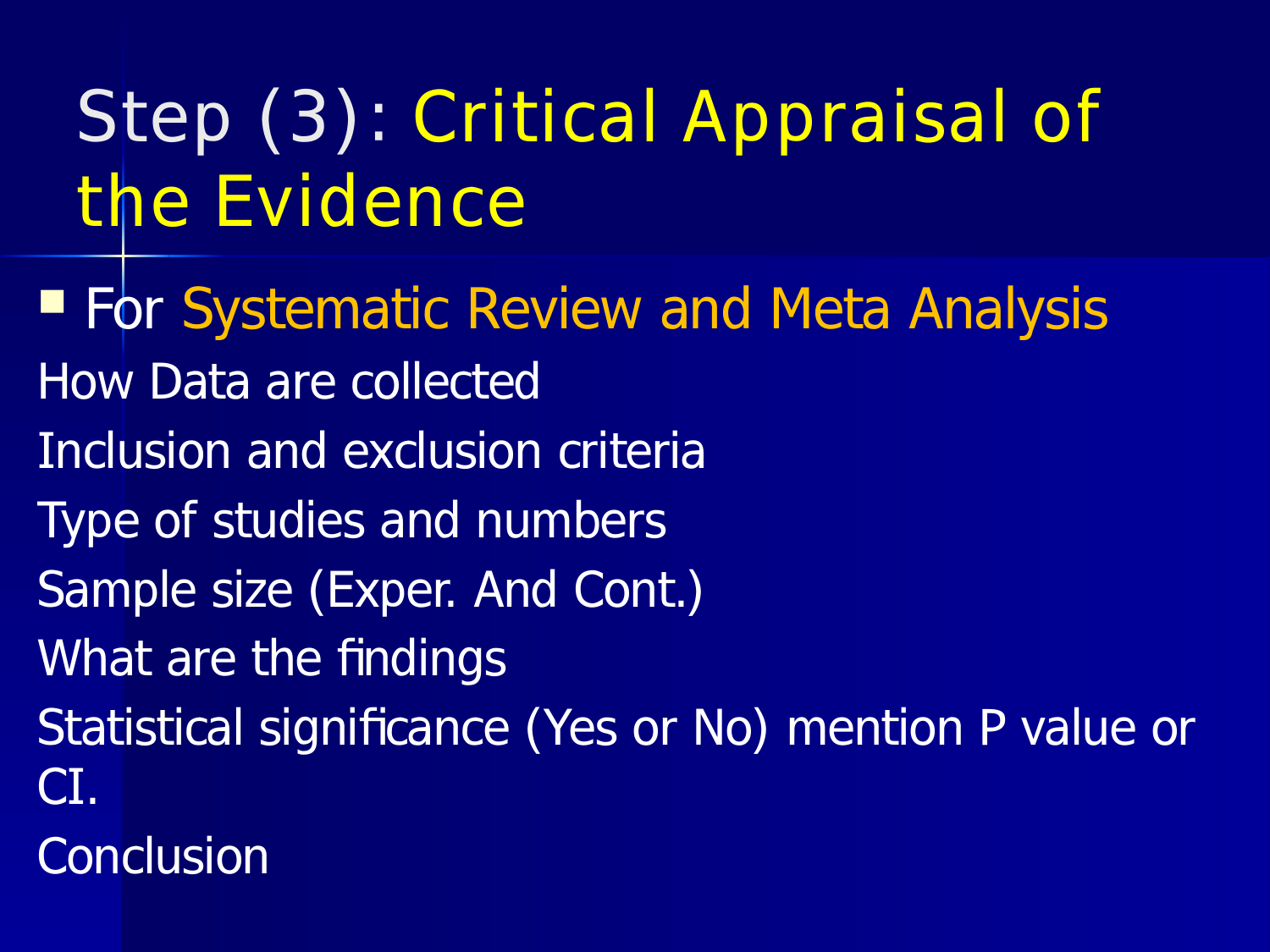

# Step (3): Critical Appraisal of the Evidence
For Systematic Review and Meta Analysis
How Data are collected
Inclusion and exclusion criteria
Type of studies and numbers
Sample size (Exper. And Cont.)
What are the findings
Statistical significance (Yes or No) mention P value or CI.
Conclusion